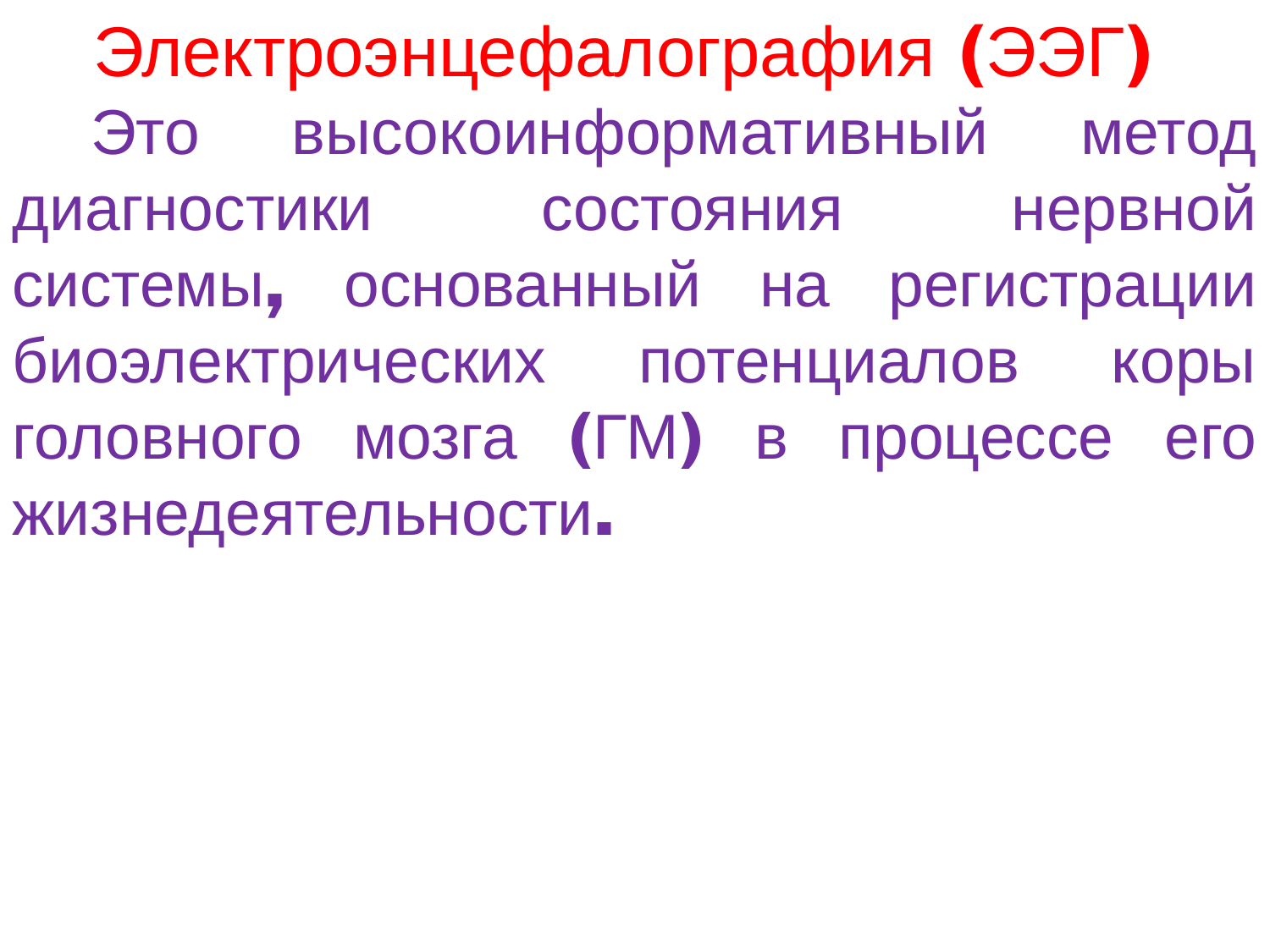

Электроэнцефалография (ЭЭГ)
 Это высокоинформативный метод диагностики состояния нервной системы, основанный на регистрации биоэлектрических потенциалов коры головного мозга (ГМ) в процессе его жизнедеятельности.